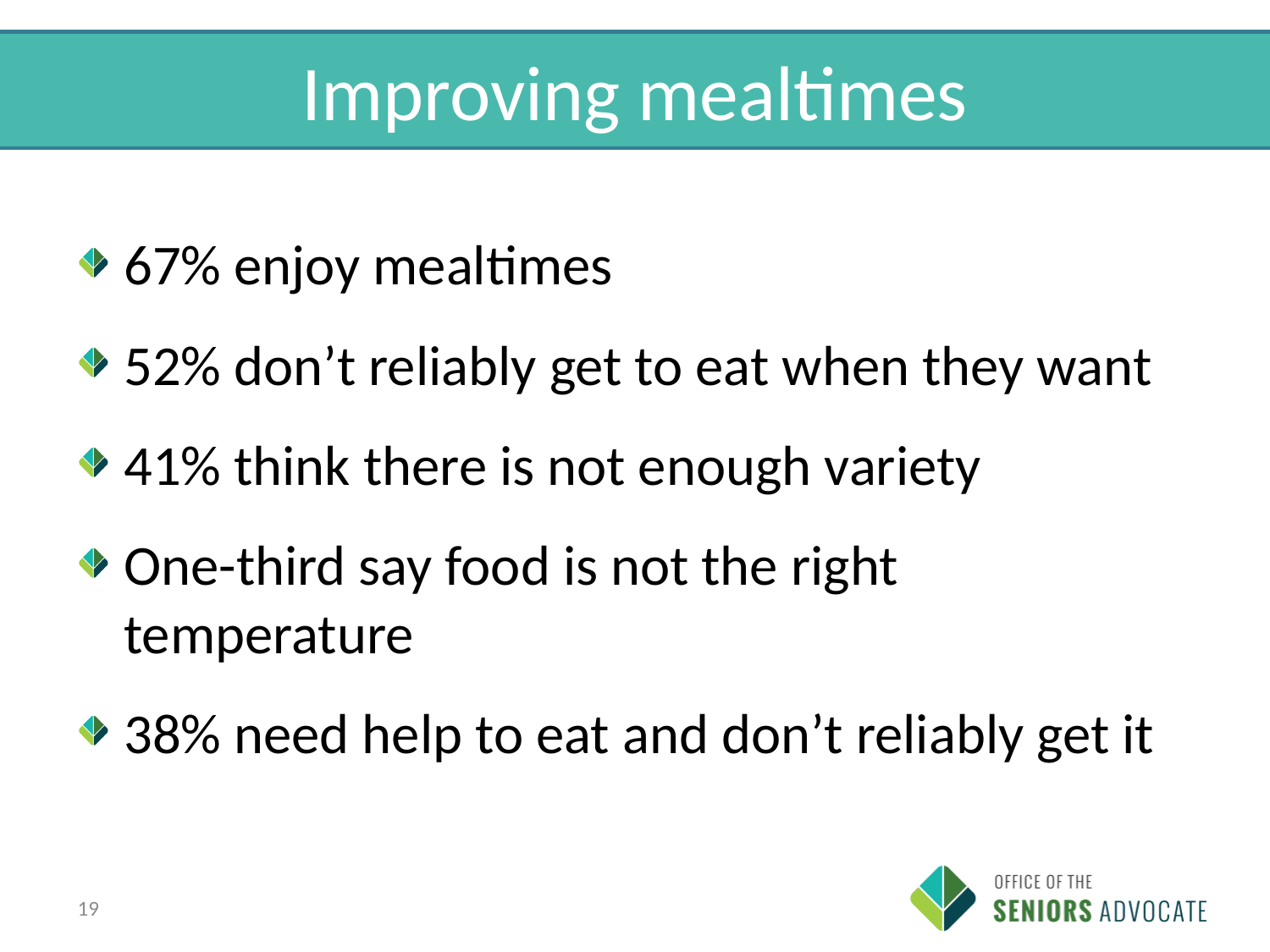

# Improving mealtimes
67% enjoy mealtimes
52% don’t reliably get to eat when they want
41% think there is not enough variety
One-third say food is not the right temperature
38% need help to eat and don’t reliably get it

19